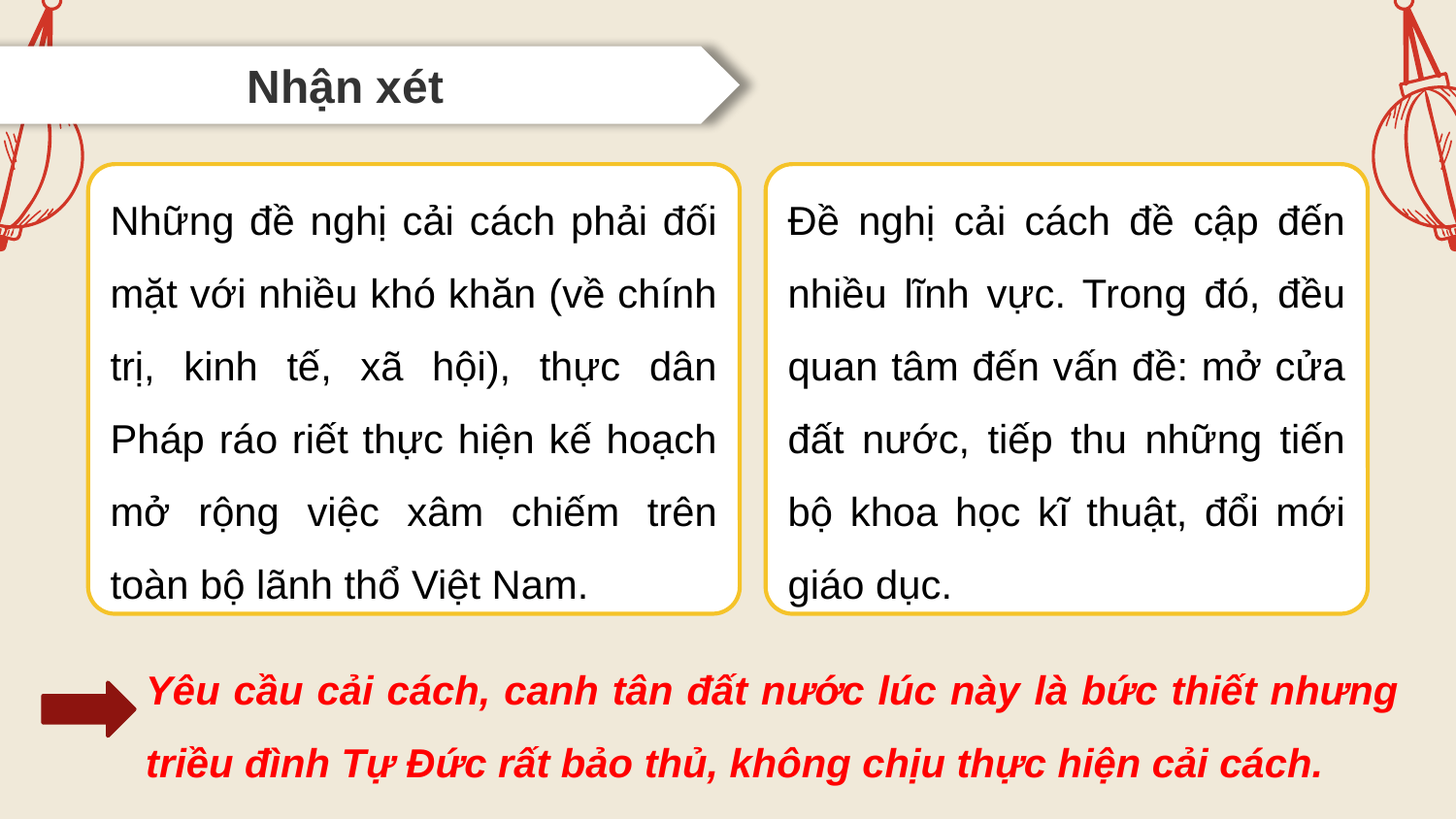

Nhận xét
Những đề nghị cải cách phải đối mặt với nhiều khó khăn (về chính trị, kinh tế, xã hội), thực dân Pháp ráo riết thực hiện kế hoạch mở rộng việc xâm chiếm trên toàn bộ lãnh thổ Việt Nam.
Đề nghị cải cách đề cập đến nhiều lĩnh vực. Trong đó, đều quan tâm đến vấn đề: mở cửa đất nước, tiếp thu những tiến bộ khoa học kĩ thuật, đổi mới giáo dục.
Yêu cầu cải cách, canh tân đất nước lúc này là bức thiết nhưng triều đình Tự Đức rất bảo thủ, không chịu thực hiện cải cách.